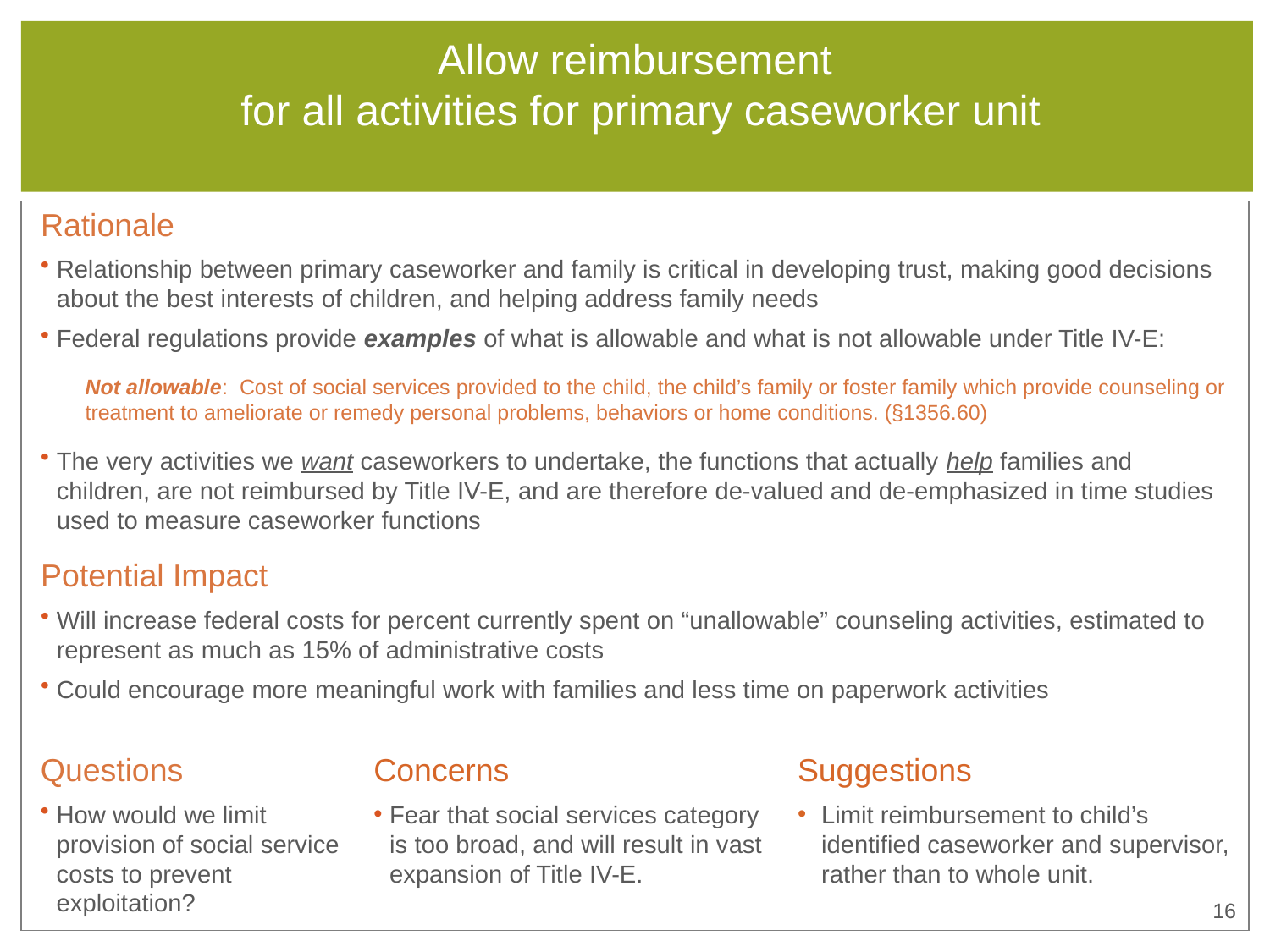

# Allow reimbursement for all activities for primary caseworker unit
Rationale
Relationship between primary caseworker and family is critical in developing trust, making good decisions about the best interests of children, and helping address family needs
Federal regulations provide examples of what is allowable and what is not allowable under Title IV-E:
Not allowable:  Cost of social services provided to the child, the child’s family or foster family which provide counseling or treatment to ameliorate or remedy personal problems, behaviors or home conditions. (§1356.60)
The very activities we want caseworkers to undertake, the functions that actually help families and children, are not reimbursed by Title IV-E, and are therefore de-valued and de-emphasized in time studies used to measure caseworker functions
Potential Impact
Will increase federal costs for percent currently spent on “unallowable” counseling activities, estimated to represent as much as 15% of administrative costs
Could encourage more meaningful work with families and less time on paperwork activities

Questions
How would we limit provision of social service costs to prevent exploitation?
Concerns
Fear that social services category is too broad, and will result in vast expansion of Title IV-E.
Suggestions
Limit reimbursement to child’s identified caseworker and supervisor, rather than to whole unit.

16